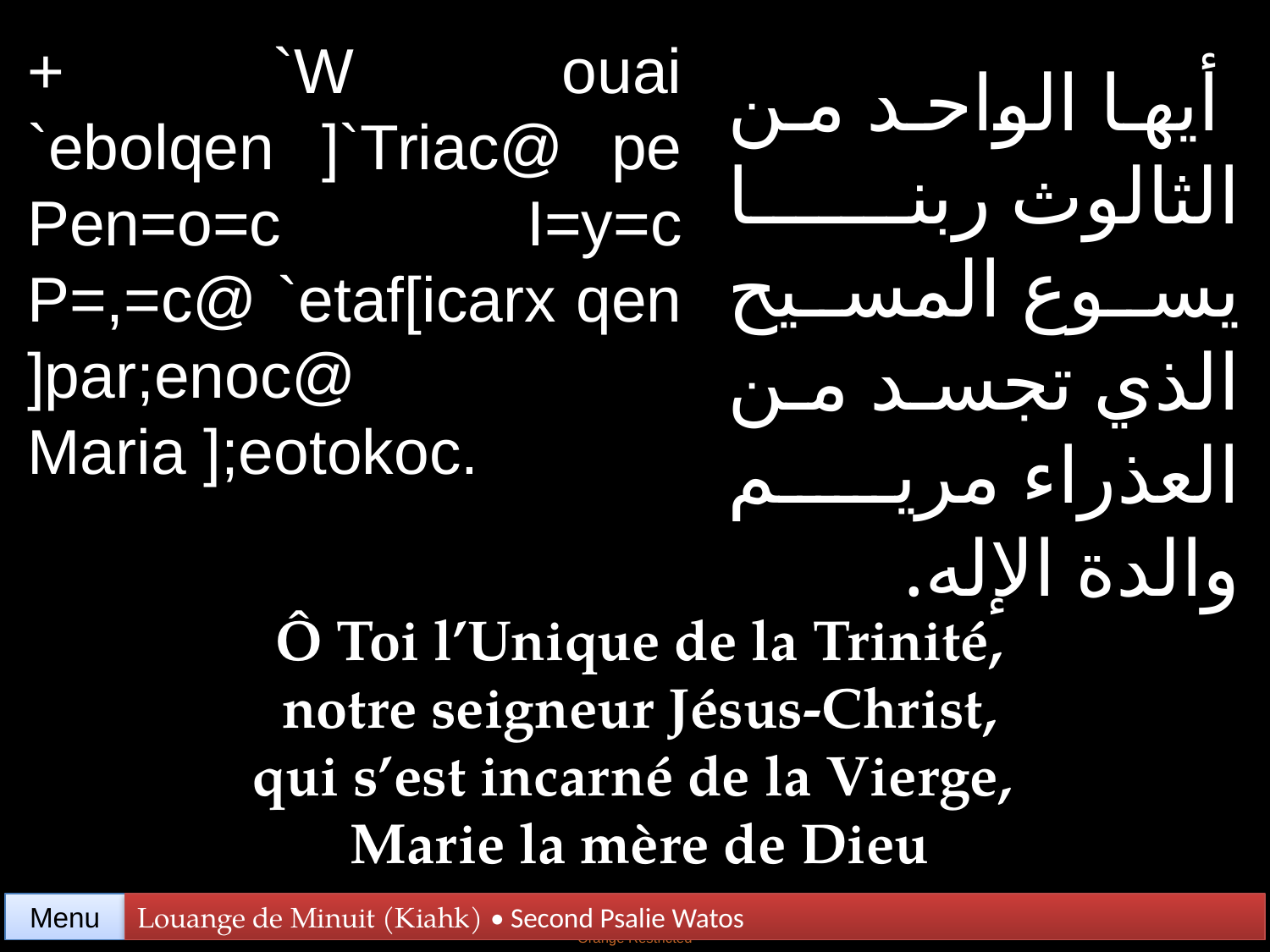

+ `W ouai `ebolqen ]`Triac@ pe Pen=o=c I=y=c P=,=c@ `etaf[icarx qen ]par;enoc@ Maria ];eotokoc.
 أيها الواحد من الثالوث ربنا يسوع المسيح الذي تجسد من العذراء مريم والدة الإله.
Ô Toi l’Unique de la Trinité,
 notre seigneur Jésus-Christ,
qui s’est incarné de la Vierge,
Marie la mère de Dieu
Menu
Louange de Minuit (Kiahk) • Second Psalie Watos